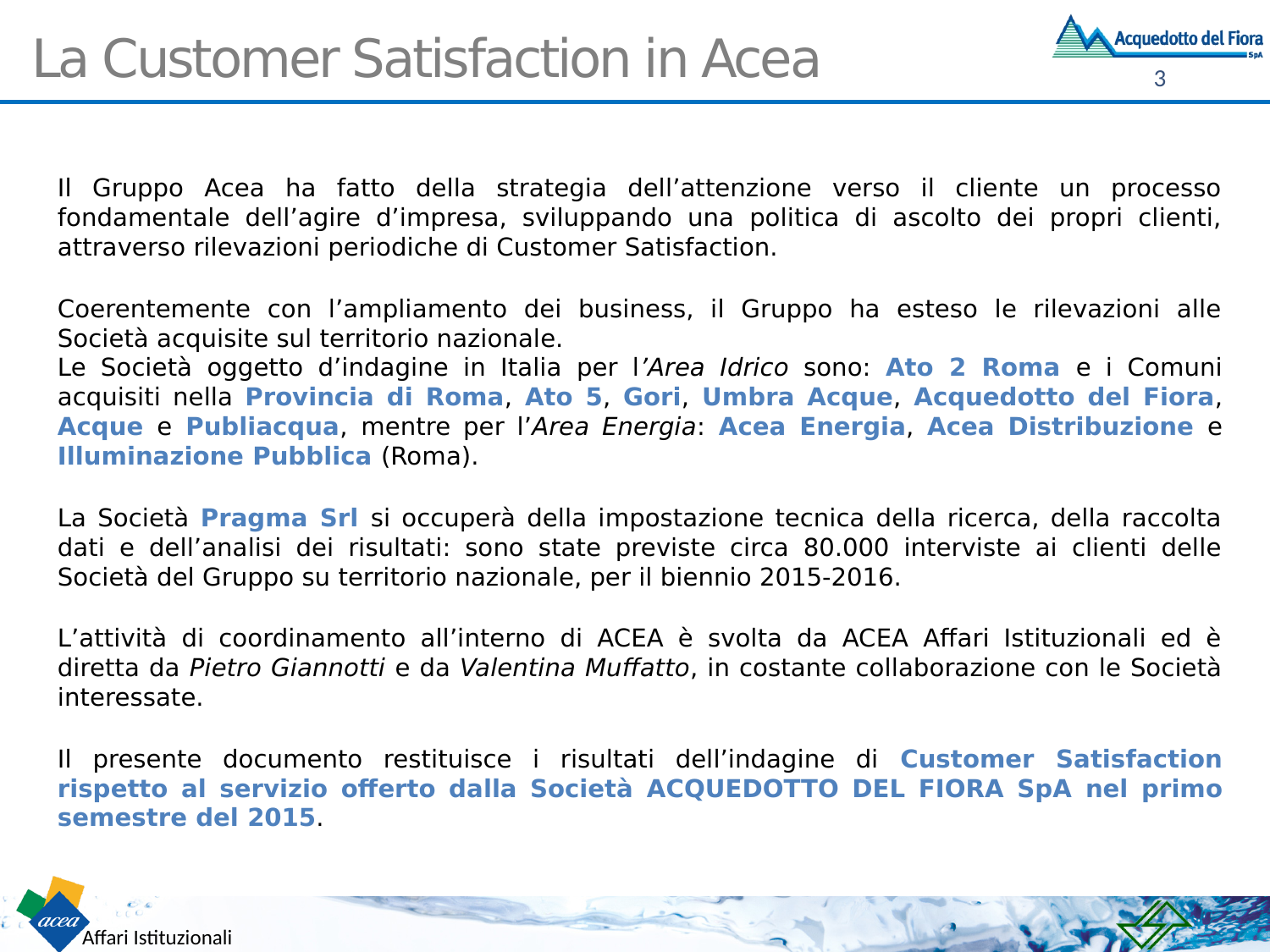

# La Customer Satisfaction in Acea

Il Gruppo Acea ha fatto della strategia dell’attenzione verso il cliente un processo fondamentale dell’agire d’impresa, sviluppando una politica di ascolto dei propri clienti, attraverso rilevazioni periodiche di Customer Satisfaction.
Coerentemente con l’ampliamento dei business, il Gruppo ha esteso le rilevazioni alle Società acquisite sul territorio nazionale.
Le Società oggetto d’indagine in Italia per l’Area Idrico sono: Ato 2 Roma e i Comuni acquisiti nella Provincia di Roma, Ato 5, Gori, Umbra Acque, Acquedotto del Fiora, Acque e Publiacqua, mentre per l’Area Energia: Acea Energia, Acea Distribuzione e Illuminazione Pubblica (Roma).
La Società Pragma Srl si occuperà della impostazione tecnica della ricerca, della raccolta dati e dell’analisi dei risultati: sono state previste circa 80.000 interviste ai clienti delle Società del Gruppo su territorio nazionale, per il biennio 2015-2016.
L’attività di coordinamento all’interno di ACEA è svolta da ACEA Affari Istituzionali ed è diretta da Pietro Giannotti e da Valentina Muffatto, in costante collaborazione con le Società interessate.
Il presente documento restituisce i risultati dell’indagine di Customer Satisfaction rispetto al servizio offerto dalla Società ACQUEDOTTO DEL FIORA SpA nel primo semestre del 2015.